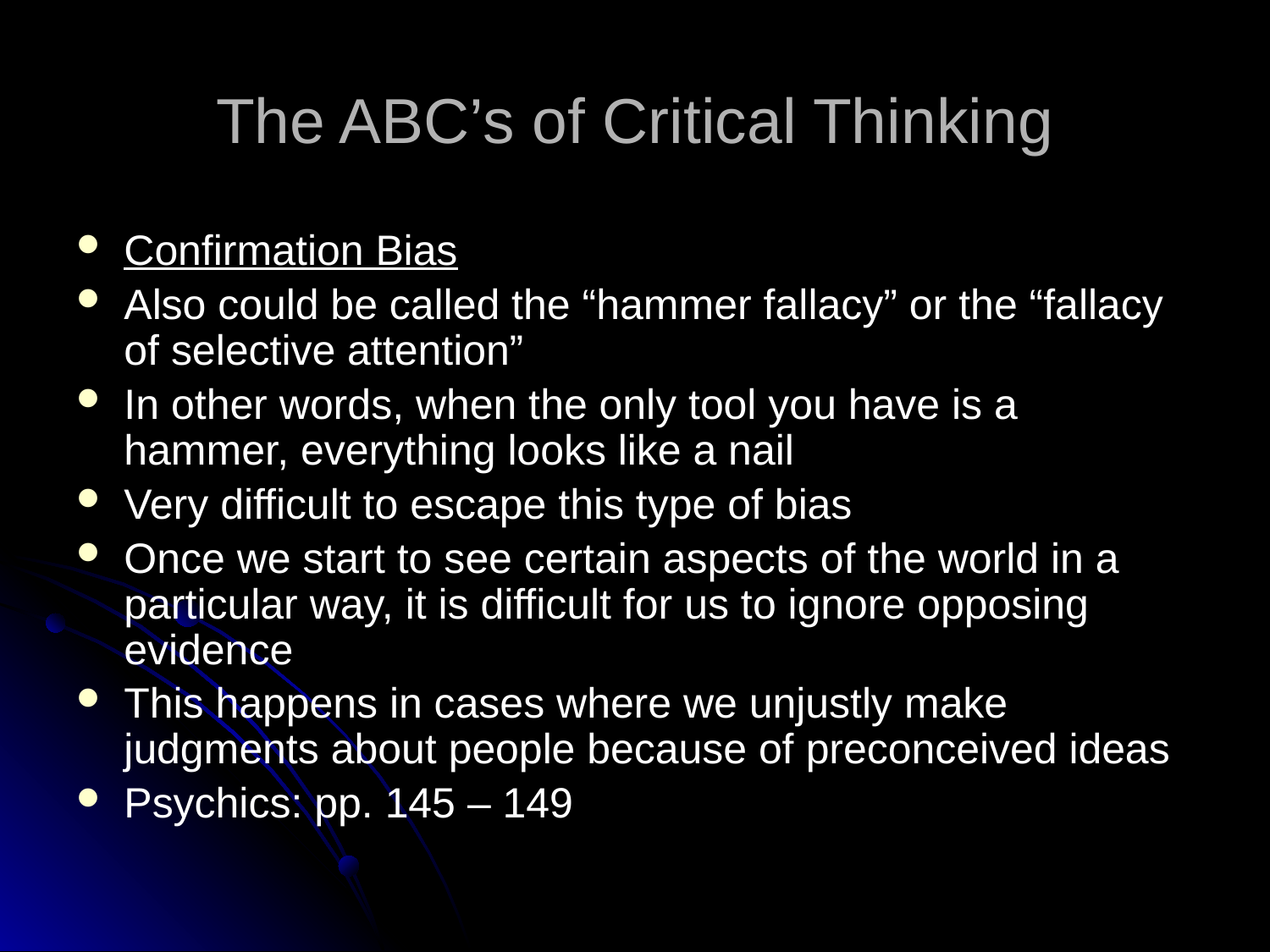

# The ABC’s of Critical Thinking
Confirmation Bias
Also could be called the “hammer fallacy” or the “fallacy of selective attention”
In other words, when the only tool you have is a hammer, everything looks like a nail
Very difficult to escape this type of bias
Once we start to see certain aspects of the world in a particular way, it is difficult for us to ignore opposing evidence
This happens in cases where we unjustly make judgments about people because of preconceived ideas
Psychics: pp. 145 – 149